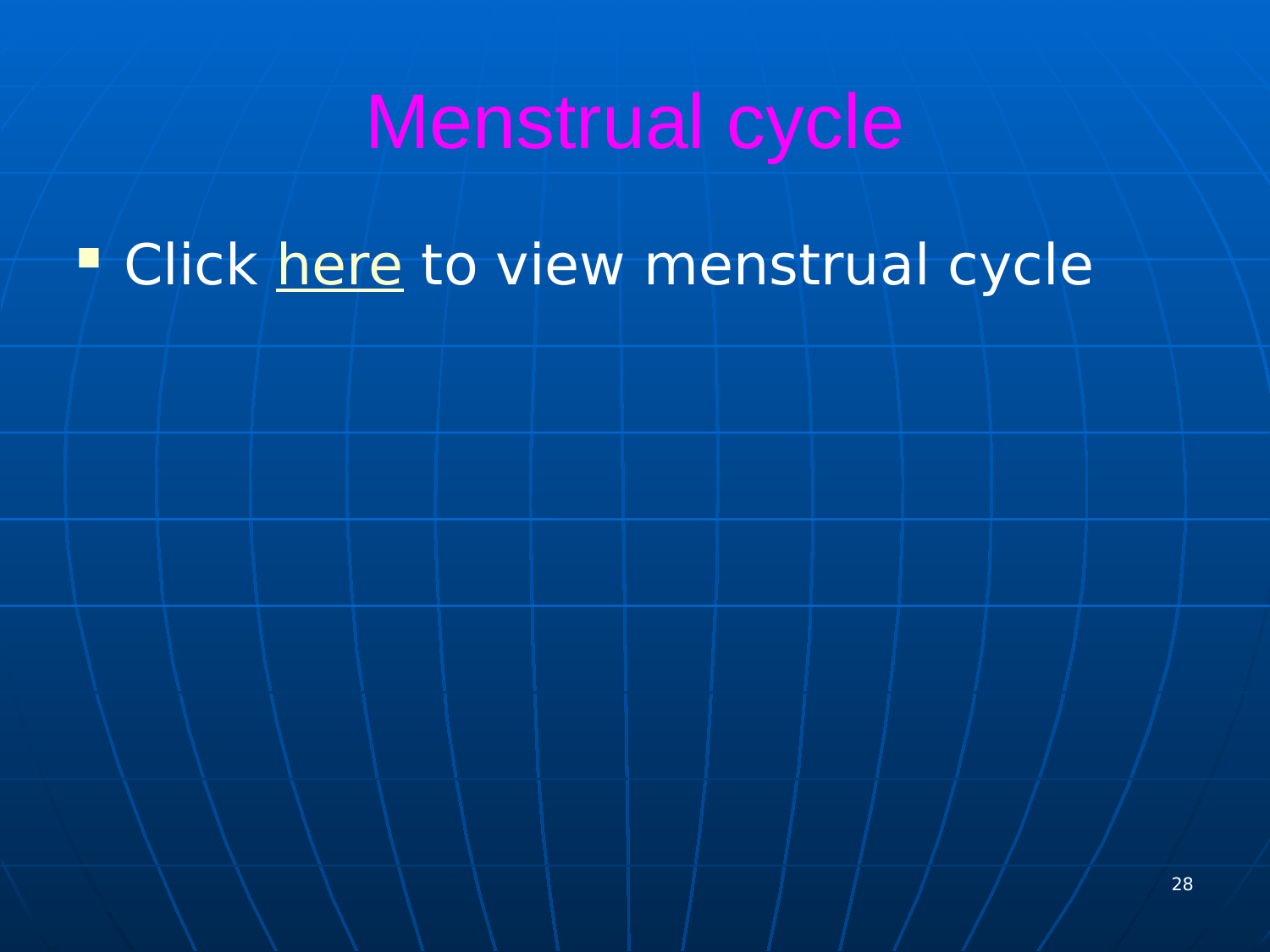

# Menstrual cycle
Click here to view menstrual cycle
28